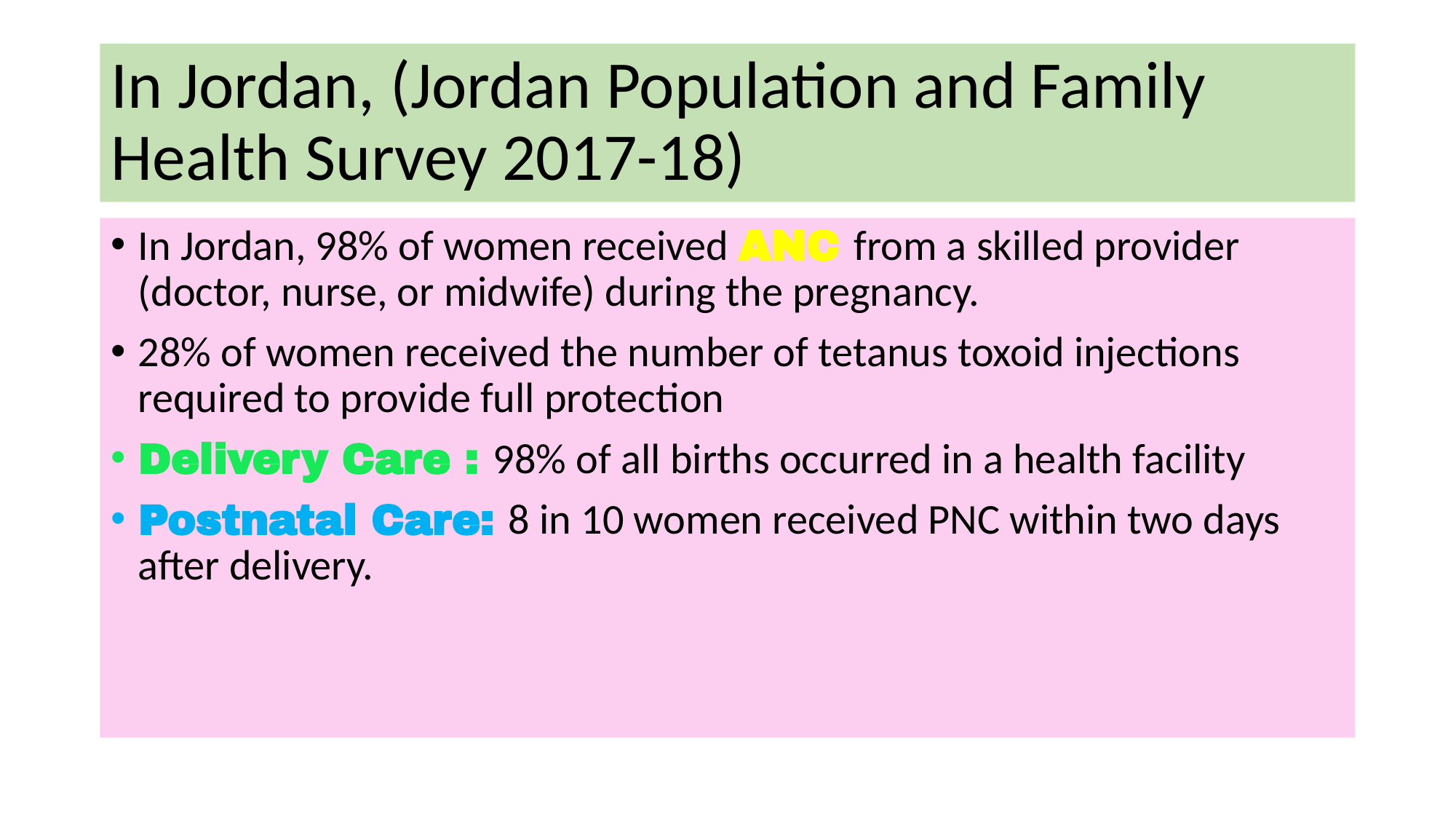

# In Jordan, (Jordan Population and Family Health Survey 2017-18)
In Jordan, 98% of women received ANC from a skilled provider (doctor, nurse, or midwife) during the pregnancy.
28% of women received the number of tetanus toxoid injections required to provide full protection
Delivery Care : 98% of all births occurred in a health facility
Postnatal Care: 8 in 10 women received PNC within two days after delivery.